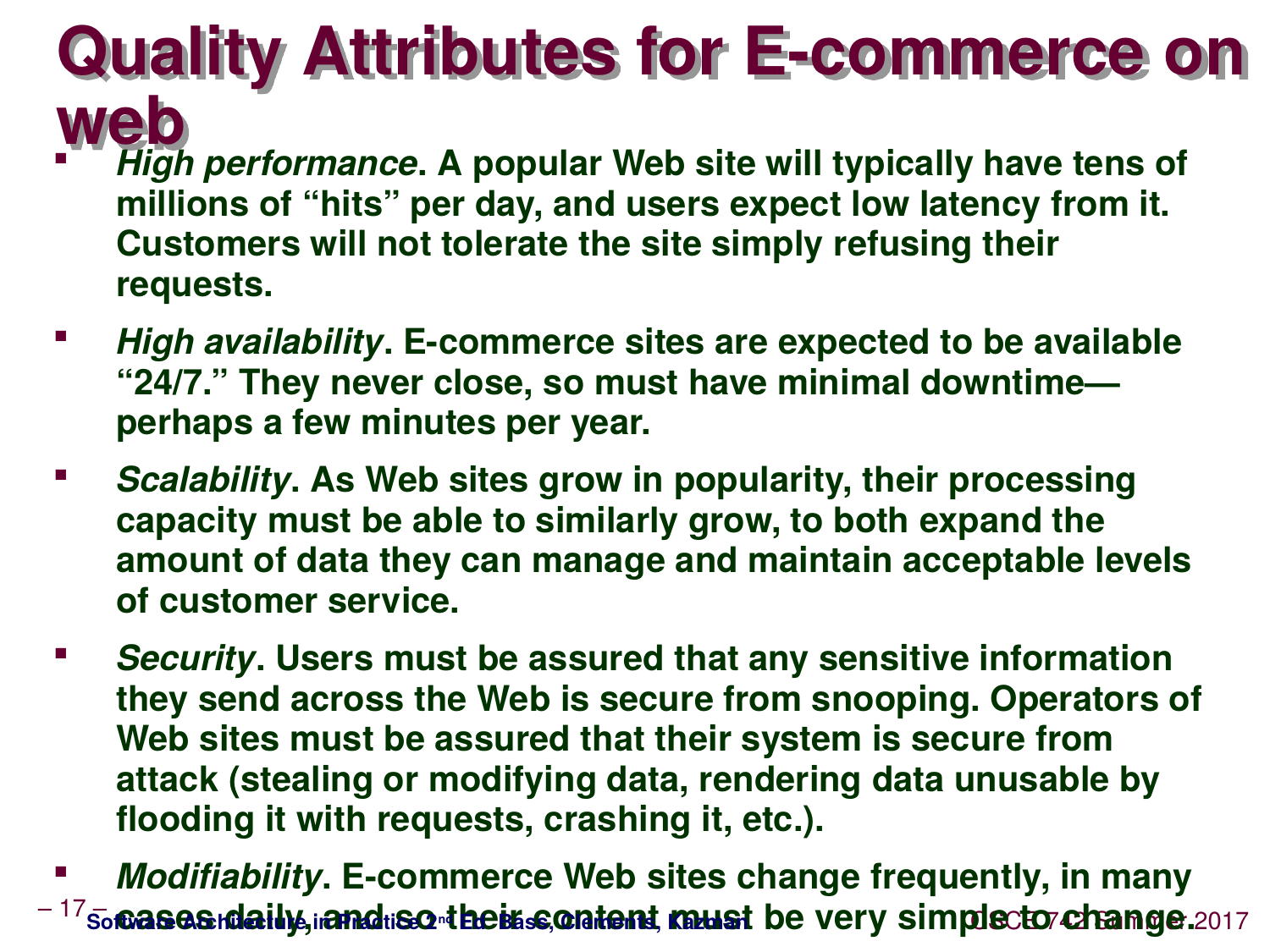

# Quality Attributes for E-commerce on web
High performance. A popular Web site will typically have tens of millions of “hits” per day, and users expect low latency from it. Customers will not tolerate the site simply refusing their requests.
High availability. E-commerce sites are expected to be available “24/7.” They never close, so must have minimal downtime—perhaps a few minutes per year.
Scalability. As Web sites grow in popularity, their processing capacity must be able to similarly grow, to both expand the amount of data they can manage and maintain acceptable levels of customer service.
Security. Users must be assured that any sensitive information they send across the Web is secure from snooping. Operators of Web sites must be assured that their system is secure from attack (stealing or modifying data, rendering data unusable by flooding it with requests, crashing it, etc.).
Modifiability. E-commerce Web sites change frequently, in many cases daily, and so their content must be very simple to change.
Software Architecture in Practice 2nd Ed  Bass, Clements, Kazman